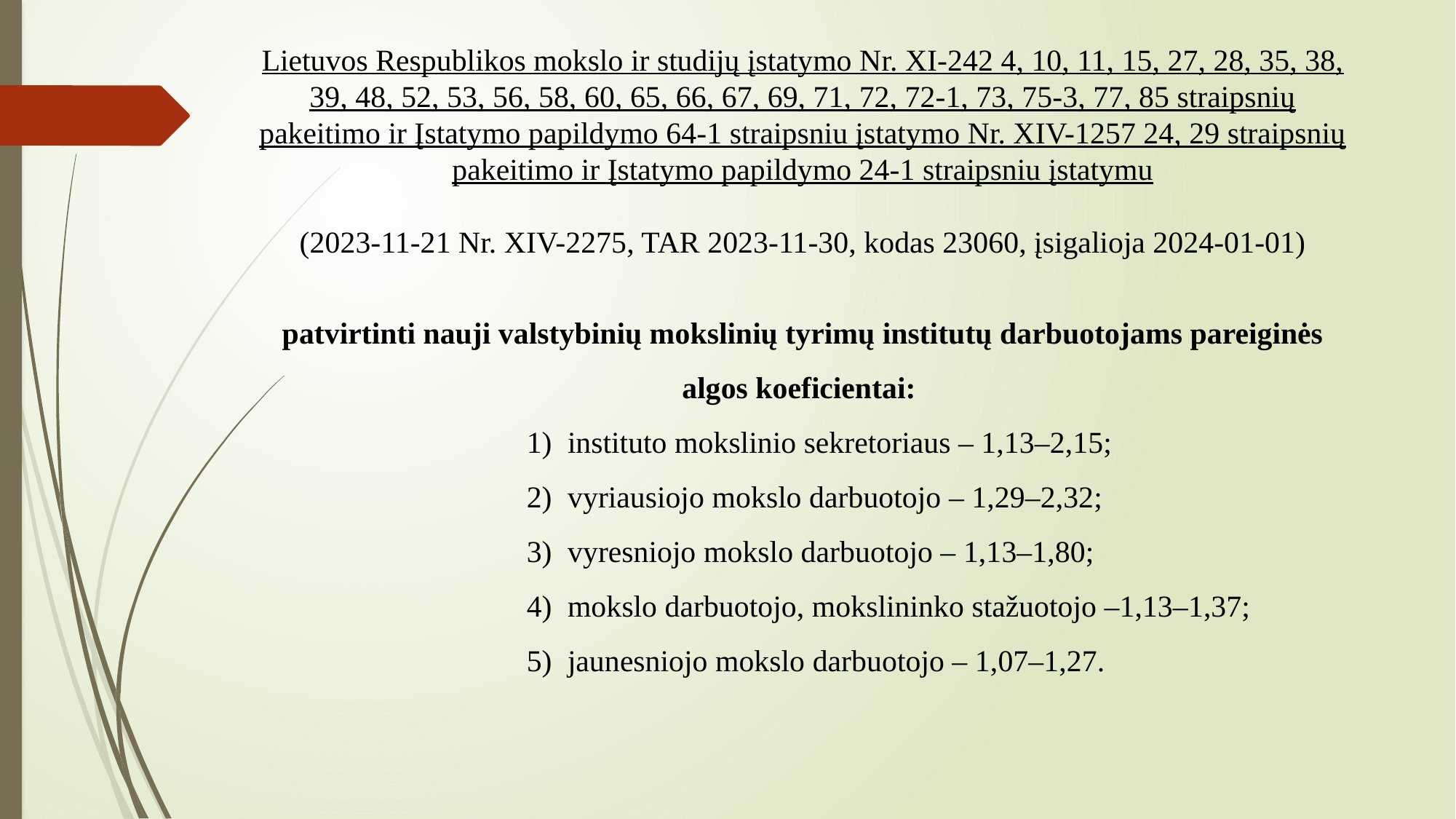

Lietuvos Respublikos mokslo ir studijų įstatymo Nr. XI-242 4, 10, 11, 15, 27, 28, 35, 38, 39, 48, 52, 53, 56, 58, 60, 65, 66, 67, 69, 71, 72, 72-1, 73, 75-3, 77, 85 straipsnių pakeitimo ir Įstatymo papildymo 64-1 straipsniu įstatymo Nr. XIV-1257 24, 29 straipsnių pakeitimo ir Įstatymo papildymo 24-1 straipsniu įstatymu

(2023-11-21 Nr. XIV-2275, TAR 2023-11-30, kodas 23060, įsigalioja 2024-01-01)

patvirtinti nauji valstybinių mokslinių tyrimų institutų darbuotojams pareiginės algos koeficientai:
instituto mokslinio sekretoriaus – 1,13–2,15;
vyriausiojo mokslo darbuotojo – 1,29–2,32;
vyresniojo mokslo darbuotojo – 1,13–1,80;
mokslo darbuotojo, mokslininko stažuotojo –1,13–1,37;
jaunesniojo mokslo darbuotojo – 1,07–1,27.